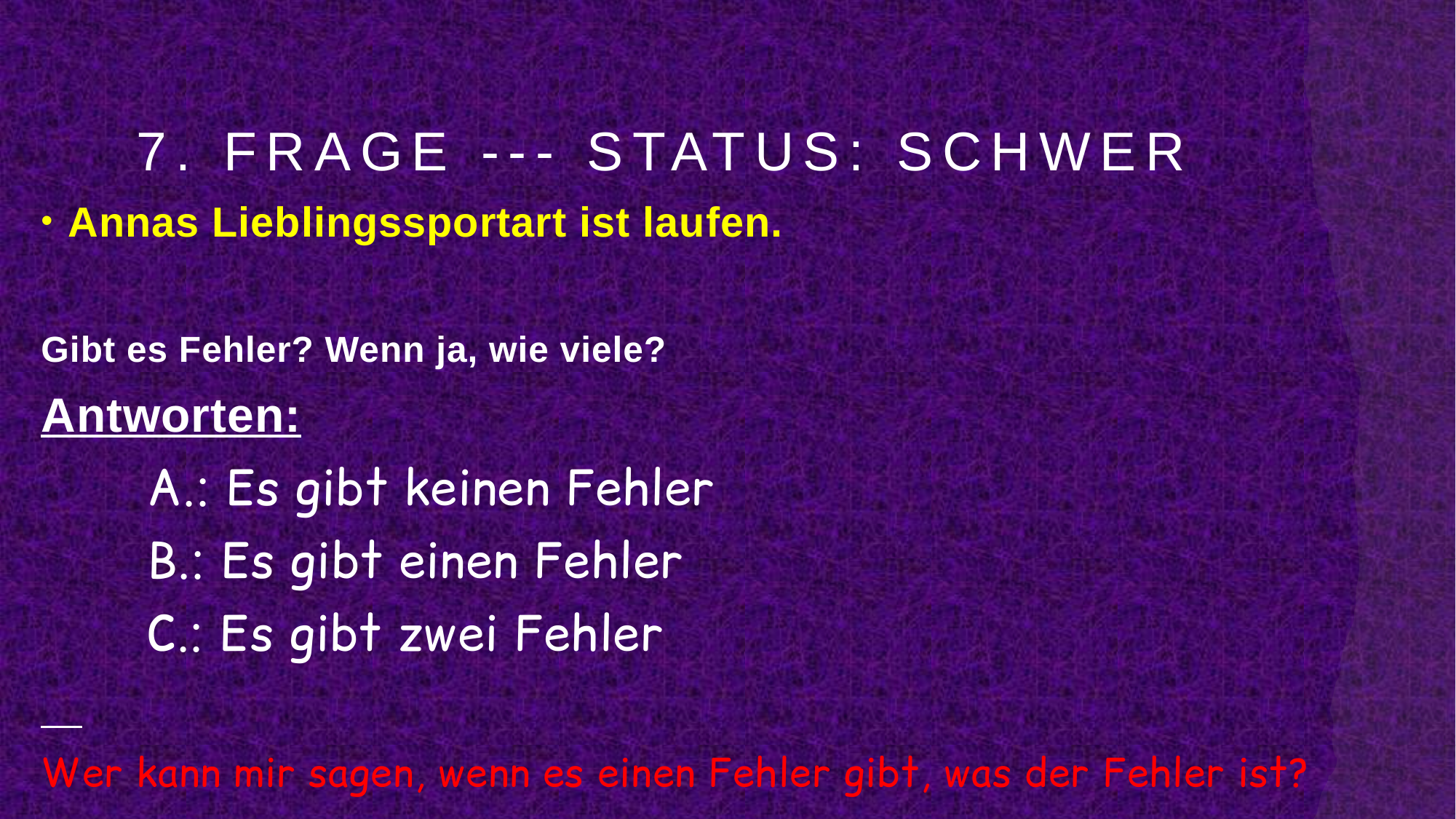

# 7. Frage --- Status: schwer
Annas Lieblingssportart ist laufen.

Gibt es Fehler? Wenn ja, wie viele?
Antworten:
       A.: Es gibt keinen Fehler
       B.: Es gibt einen Fehler
       C.: Es gibt zwei Fehler

Wer kann mir sagen, wenn es einen Fehler gibt, was der Fehler ist?